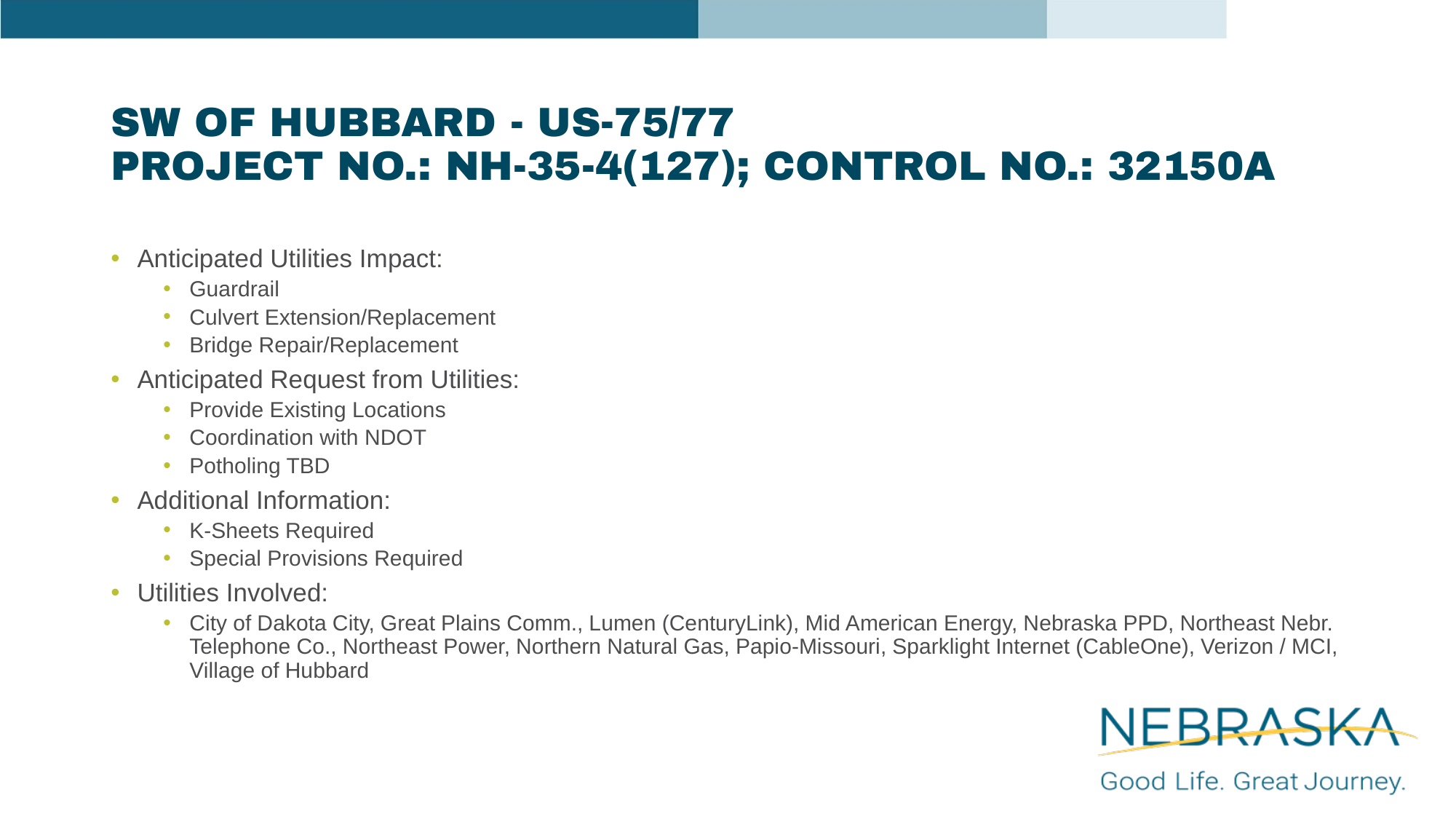

# SW of Hubbard - US-75/77 Project NO.: NH-35-4(127); Control NO.: 32150A
Anticipated Utilities Impact:
Guardrail
Culvert Extension/Replacement
Bridge Repair/Replacement
Anticipated Request from Utilities:
Provide Existing Locations
Coordination with NDOT
Potholing TBD
Additional Information:
K-Sheets Required
Special Provisions Required
Utilities Involved:
City of Dakota City, Great Plains Comm., Lumen (CenturyLink), Mid American Energy, Nebraska PPD, Northeast Nebr. Telephone Co., Northeast Power, Northern Natural Gas, Papio-Missouri, Sparklight Internet (CableOne), Verizon / MCI, Village of Hubbard